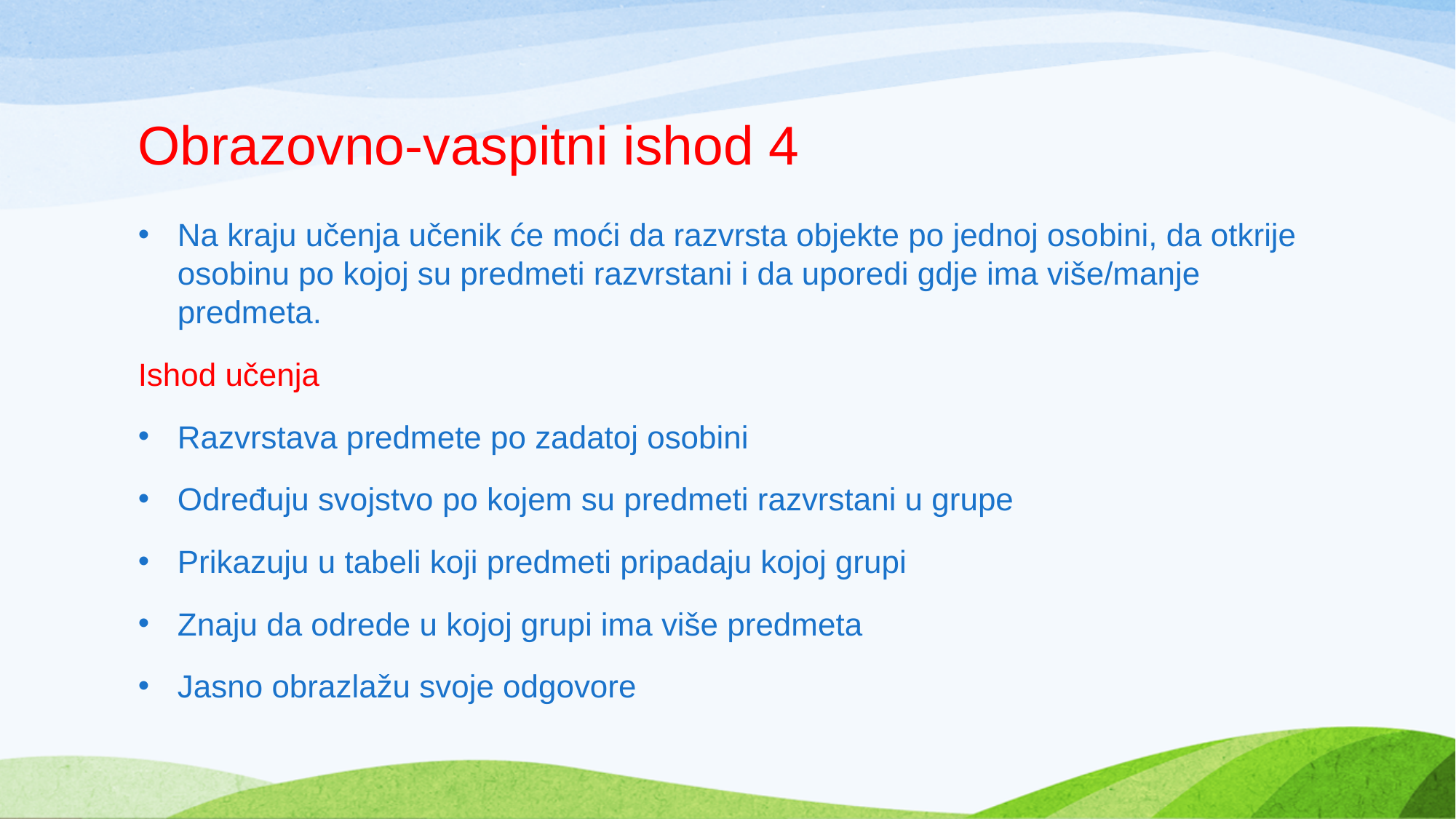

# Obrazovno-vaspitni ishod 4
Na kraju učenja učenik će moći da razvrsta objekte po jednoj osobini, da otkrije osobinu po kojoj su predmeti razvrstani i da uporedi gdje ima više/manje predmeta.
Ishod učenja
Razvrstava predmete po zadatoj osobini
Određuju svojstvo po kojem su predmeti razvrstani u grupe
Prikazuju u tabeli koji predmeti pripadaju kojoj grupi
Znaju da odrede u kojoj grupi ima više predmeta
Jasno obrazlažu svoje odgovore